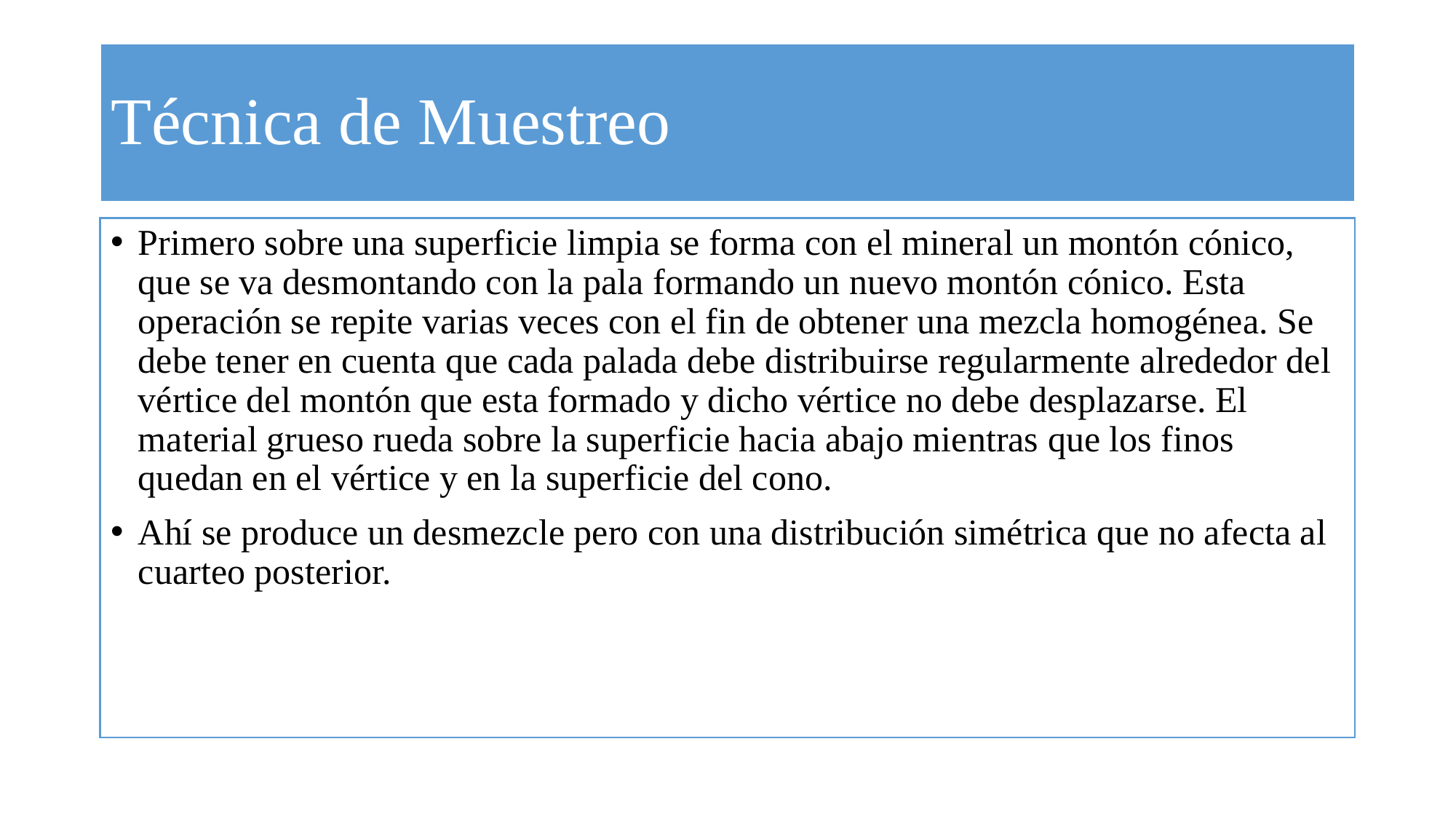

# Técnica de Muestreo
Primero sobre una superficie limpia se forma con el mineral un montón cónico, que se va desmontando con la pala formando un nuevo montón cónico. Esta operación se repite varias veces con el fin de obtener una mezcla homogénea. Se debe tener en cuenta que cada palada debe distribuirse regularmente alrededor del vértice del montón que esta formado y dicho vértice no debe desplazarse. El material grueso rueda sobre la superficie hacia abajo mientras que los finos quedan en el vértice y en la superficie del cono.
Ahí se produce un desmezcle pero con una distribución simétrica que no afecta al cuarteo posterior.